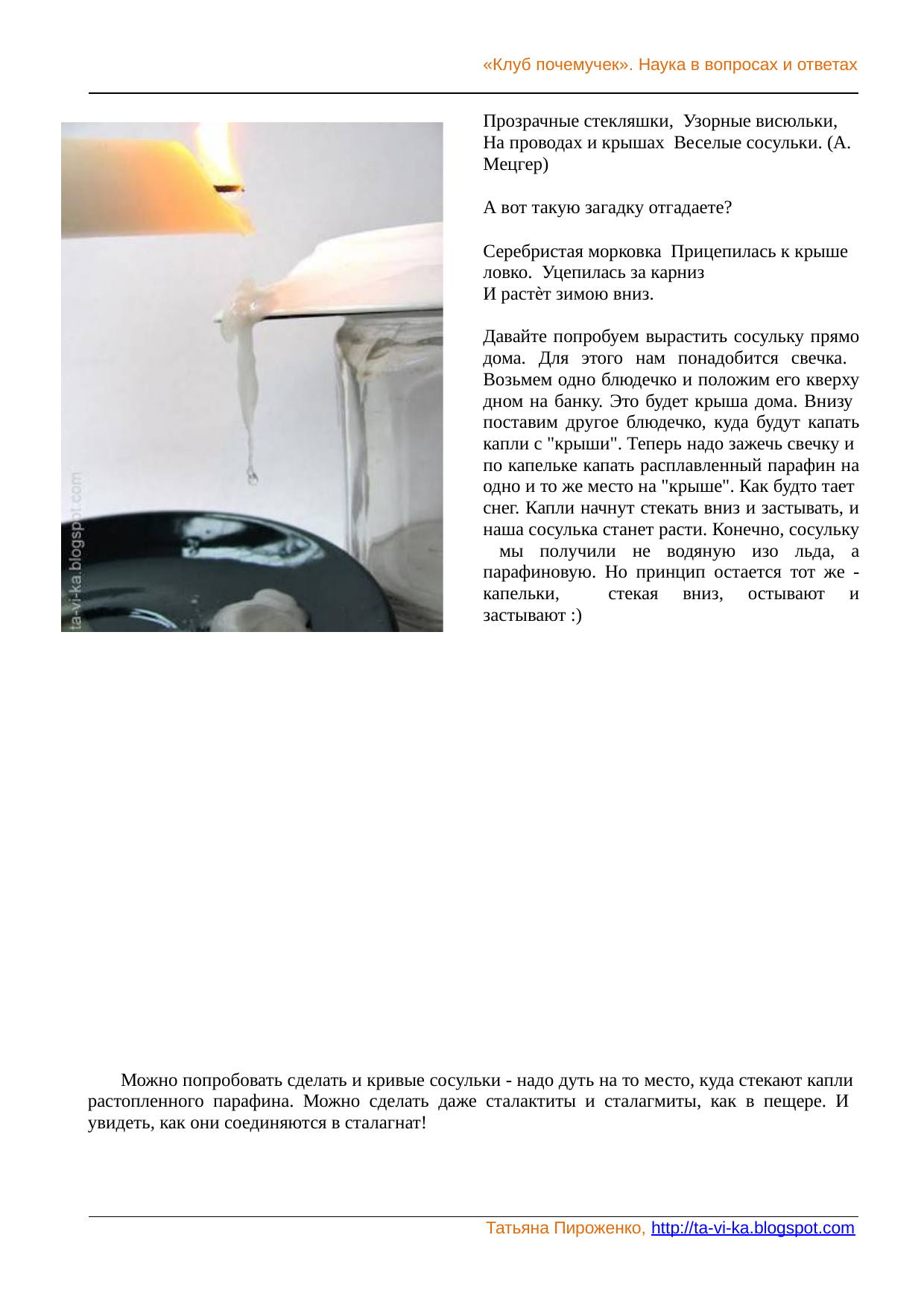

«Клуб почемучек». Наука в вопросах и ответах

Прозрачные стекляшки,  Узорные висюльки,
На проводах и крышах  Веселые сосульки. (А. Мецгер)

А вот такую загадку отгадаете?

Серебристая морковка  Прицепилась к крыше ловко.  Уцепилась за карниз
И растѐт зимою вниз.

Давайте попробуем вырастить сосульку прямо дома. Для этого нам понадобится свечка.  Возьмем одно блюдечко и положим его кверху дном на банку. Это будет крыша дома. Внизу  поставим другое блюдечко, куда будут капать капли с "крыши". Теперь надо зажечь свечку и  по капельке капать расплавленный парафин на одно и то же место на "крыше". Как будто тает  снег. Капли начнут стекать вниз и застывать, и наша сосулька станет расти. Конечно, сосульку  мы получили не водяную изо льда, а парафиновую. Но принцип остается тот же - капельки,  стекая вниз, остывают и застывают :)

Можно попробовать сделать и кривые сосульки - надо дуть на то место, куда стекают капли  растопленного парафина. Можно сделать даже сталактиты и сталагмиты, как в пещере. И  увидеть, как они соединяются в сталагнат!
Татьяна Пироженко, http://ta-vi-ka.blogspot.com